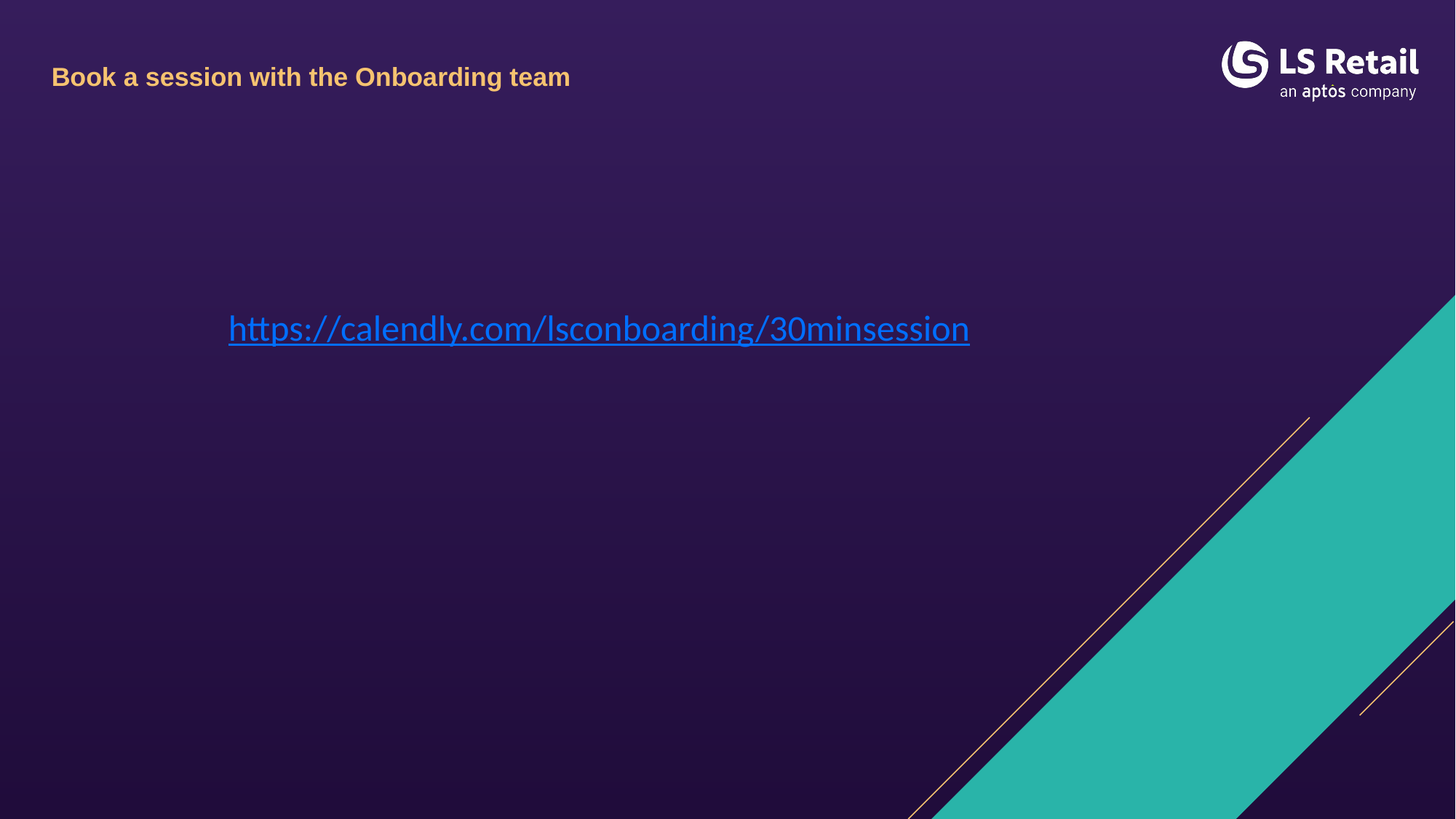

# Book a session with the Onboarding team

https://calendly.com/lsconboarding/30minsession